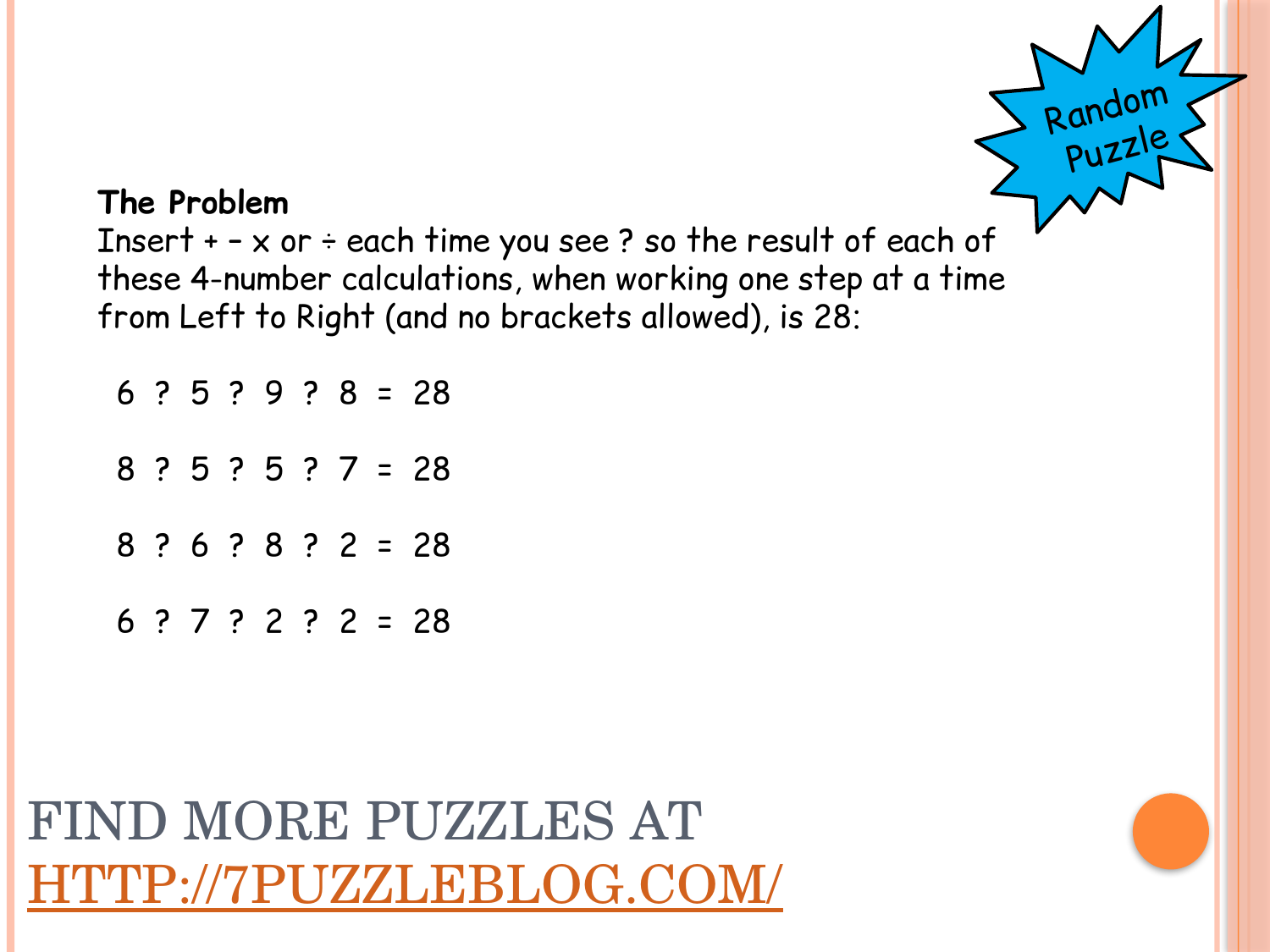

Random Puzzle
The Problem
Insert + – x or ÷ each time you see ? so the result of each of these 4-number calculations, when working one step at a time from Left to Right (and no brackets allowed), is 28:

  6  ?  5  ?  9  ?  8  =  28

  8  ?  5  ?  5  ?  7  =  28

  8  ?  6  ?  8  ?  2  =  28

  6  ?  7  ?  2  ?  2  =  28
# Find more puzzles at http://7puzzleblog.com/